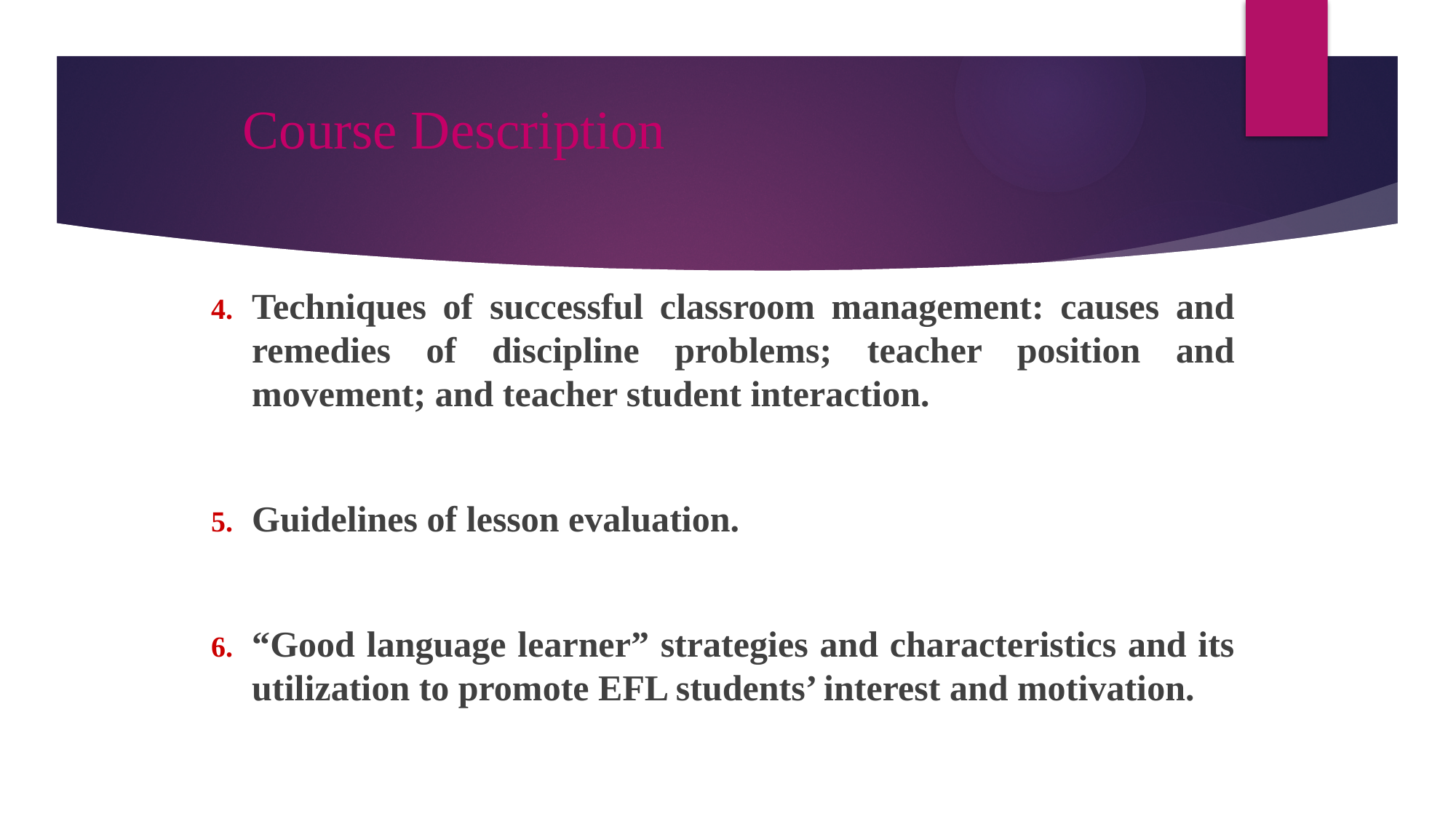

# Course Description
Techniques of successful classroom management: causes and remedies of discipline problems; teacher position and movement; and teacher student interaction.

Guidelines of lesson evaluation.

“Good language learner” strategies and characteristics and its utilization to promote EFL students’ interest and motivation.